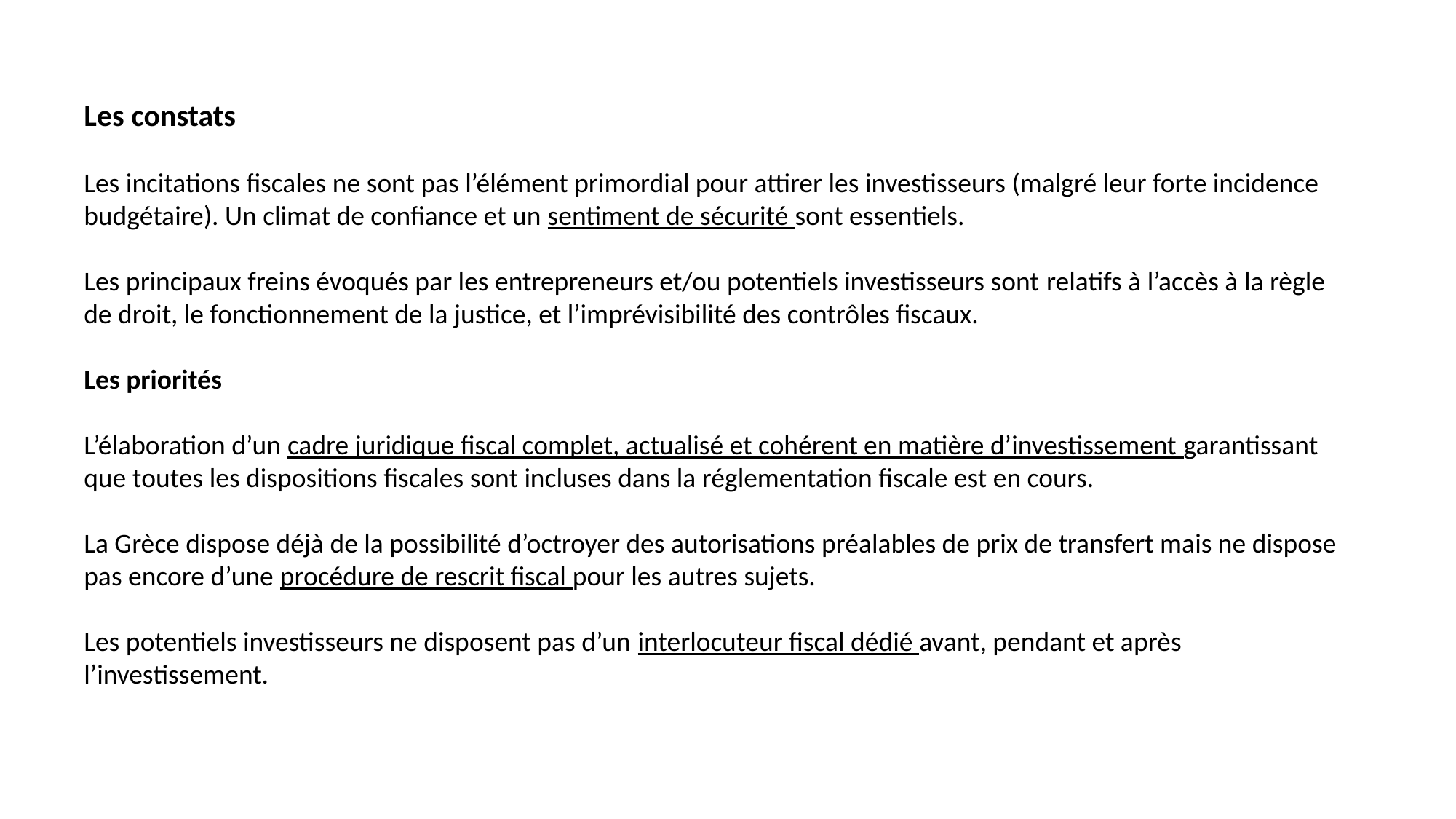

Les constats

Les incitations fiscales ne sont pas l’élément primordial pour attirer les investisseurs (malgré leur forte incidence budgétaire). Un climat de confiance et un sentiment de sécurité sont essentiels.

Les principaux freins évoqués par les entrepreneurs et/ou potentiels investisseurs sont relatifs à l’accès à la règle de droit, le fonctionnement de la justice, et l’imprévisibilité des contrôles fiscaux.

Les priorités

L’élaboration d’un cadre juridique fiscal complet, actualisé et cohérent en matière d’investissement garantissant que toutes les dispositions fiscales sont incluses dans la réglementation fiscale est en cours.

La Grèce dispose déjà de la possibilité d’octroyer des autorisations préalables de prix de transfert mais ne dispose pas encore d’une procédure de rescrit fiscal pour les autres sujets.

Les potentiels investisseurs ne disposent pas d’un interlocuteur fiscal dédié avant, pendant et après l’investissement.